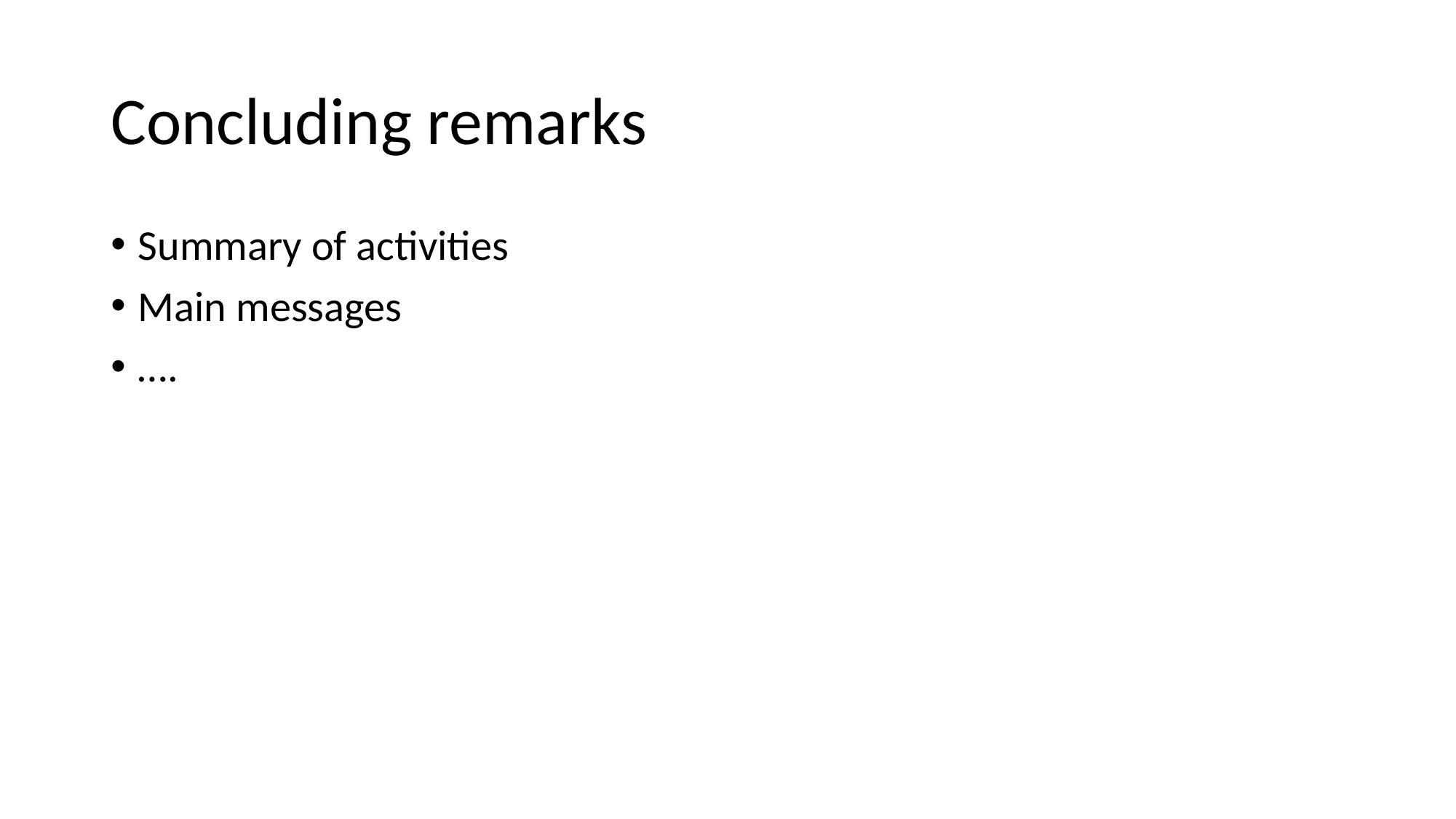

# Concluding remarks
Summary of activities
Main messages
….